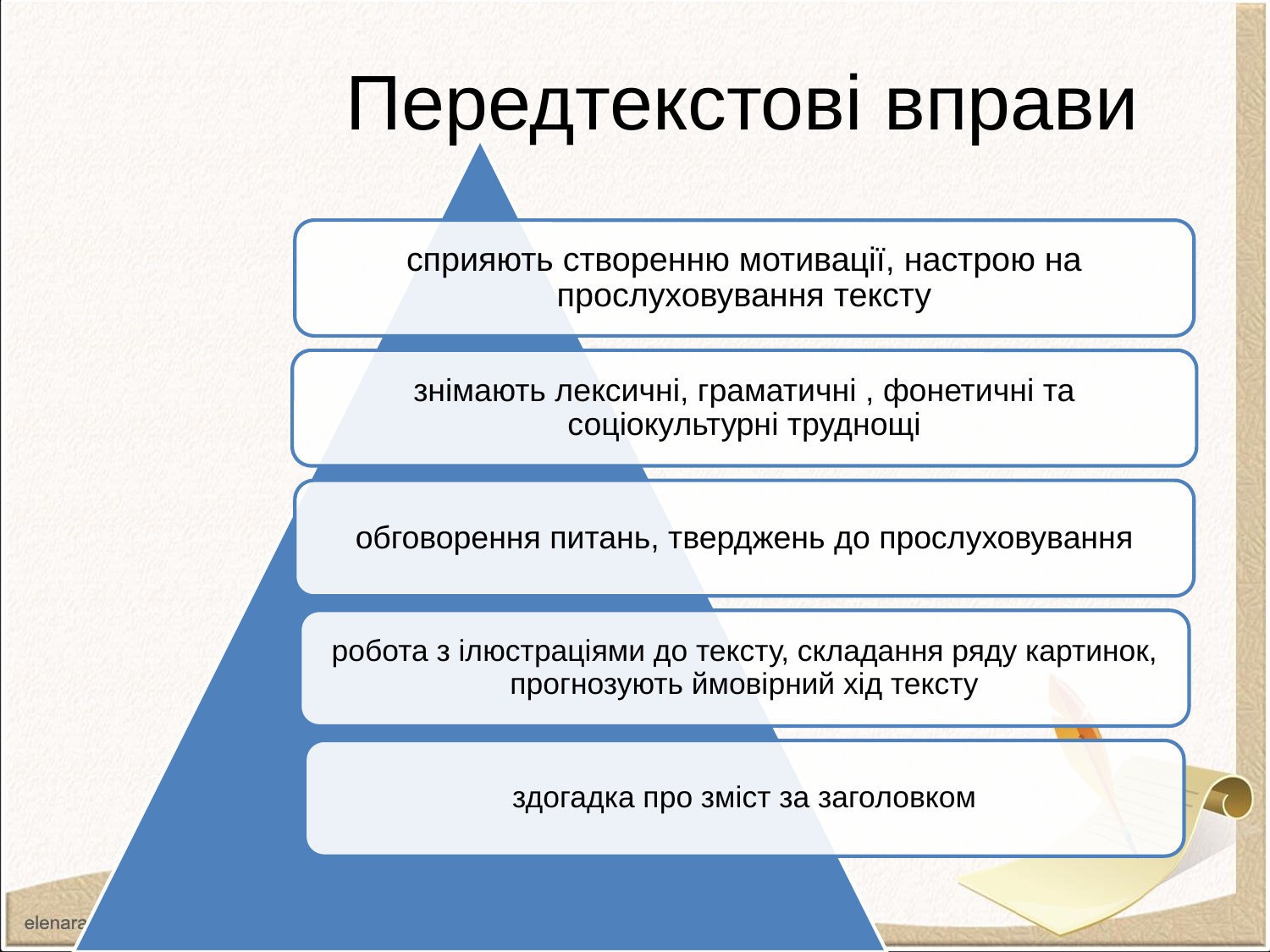

# Передтекстові вправи
сприяють створенню мотивації, настрою на прослуховування тексту
знімають лексичні, граматичні , фонетичні та соціокультурні труднощі
обговорення питань, тверджень до прослуховування
робота з ілюстраціями до тексту, складання ряду картинок, прогнозують ймовірний хід тексту
здогадка про зміст за заголовком